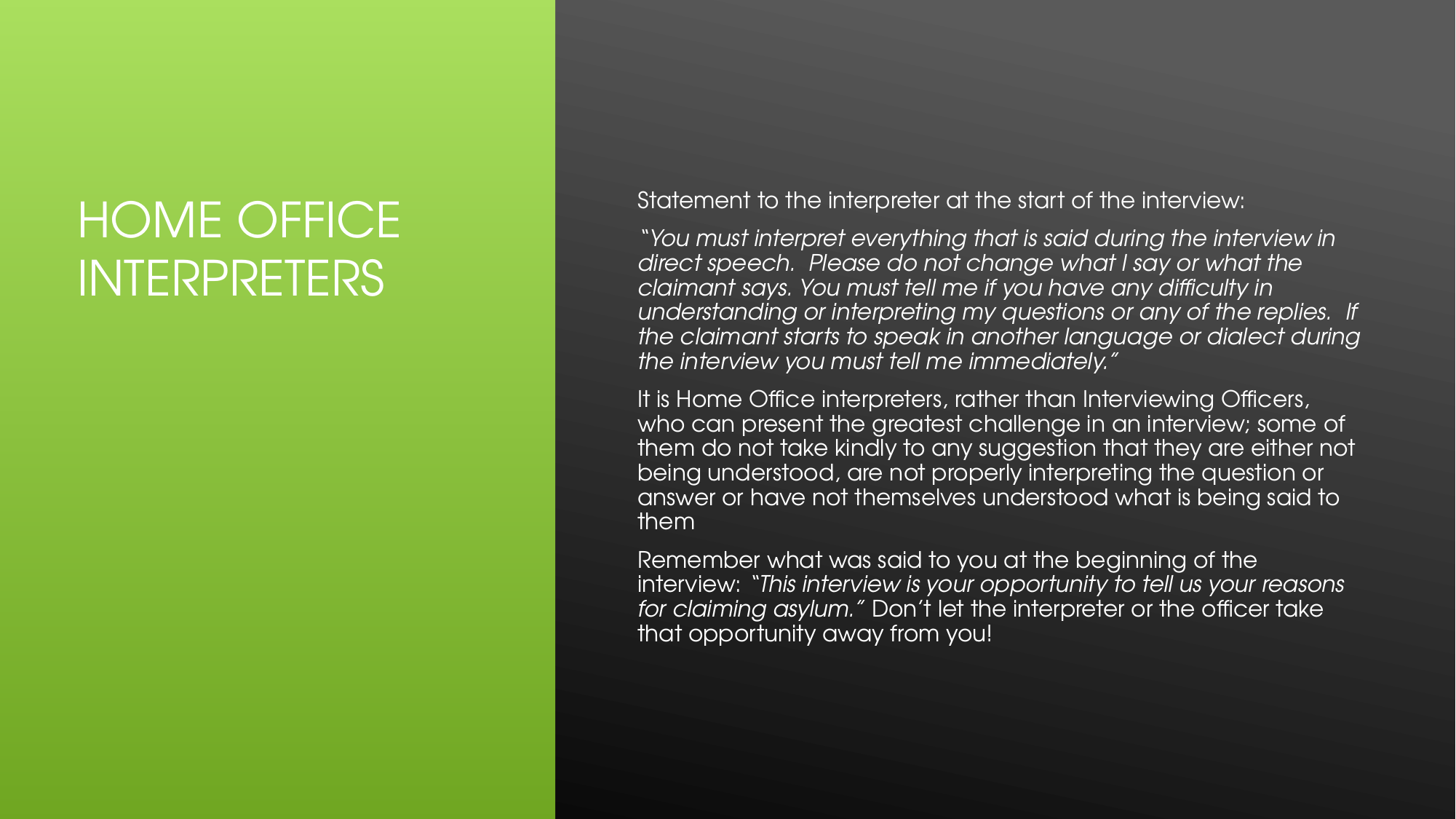

# Home Office interpreters
Statement to the interpreter at the start of the interview:
“You must interpret everything that is said during the interview in direct speech.  Please do not change what I say or what the claimant says. You must tell me if you have any difficulty in understanding or interpreting my questions or any of the replies.  If the claimant starts to speak in another language or dialect during the interview you must tell me immediately.”
It is Home Office interpreters, rather than Interviewing Officers, who can present the greatest challenge in an interview; some of them do not take kindly to any suggestion that they are either not being understood, are not properly interpreting the question or answer or have not themselves understood what is being said to them
Remember what was said to you at the beginning of the interview: “This interview is your opportunity to tell us your reasons for claiming asylum.” Don’t let the interpreter or the officer take that opportunity away from you!